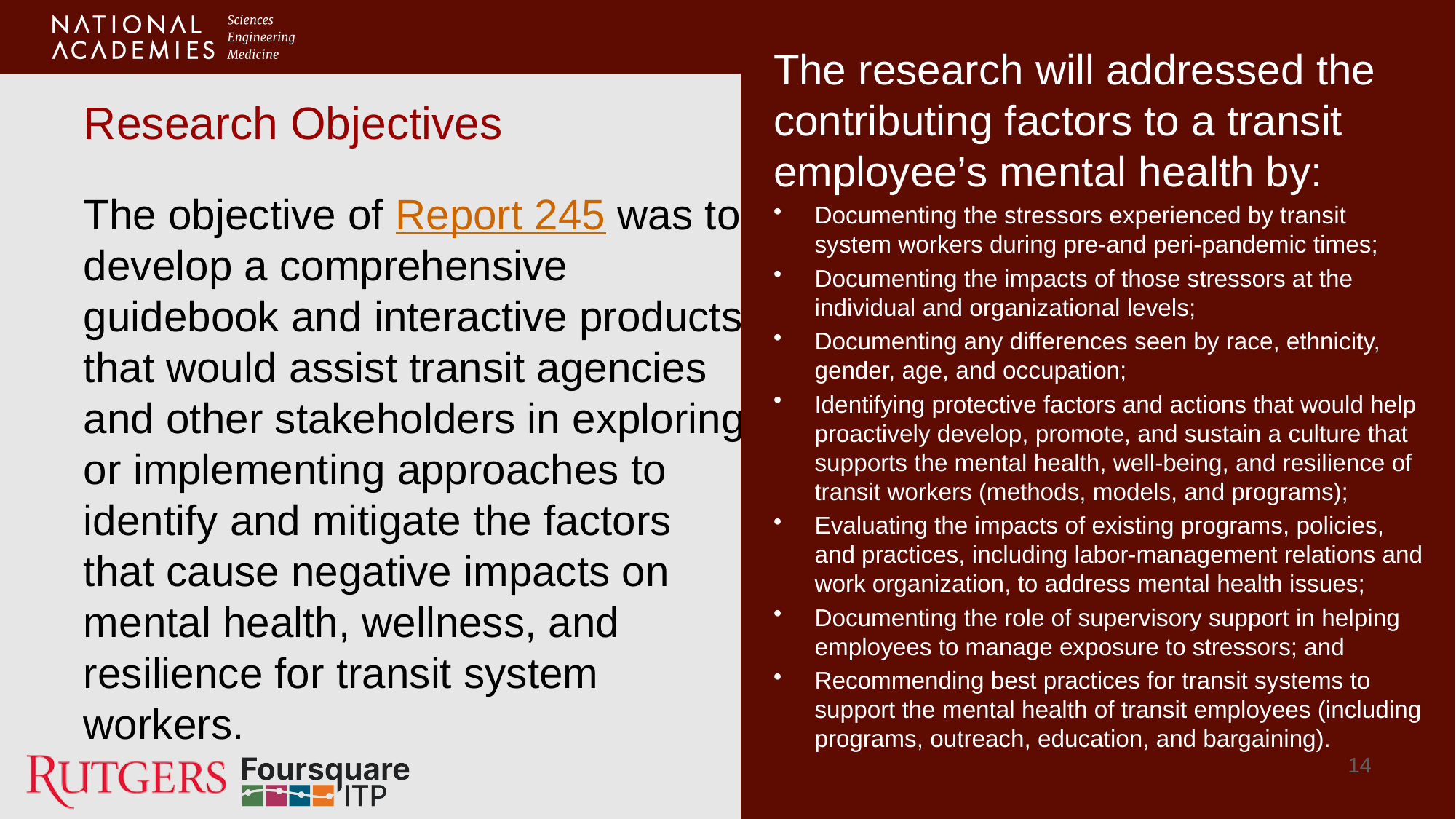

The research will addressed the contributing factors to a transit employee’s mental health by:
Documenting the stressors experienced by transit system workers during pre-and peri-pandemic times;
Documenting the impacts of those stressors at the individual and organizational levels;
Documenting any differences seen by race, ethnicity, gender, age, and occupation;
Identifying protective factors and actions that would help proactively develop, promote, and sustain a culture that supports the mental health, well-being, and resilience of transit workers (methods, models, and programs);
Evaluating the impacts of existing programs, policies, and practices, including labor-management relations and work organization, to address mental health issues;
Documenting the role of supervisory support in helping employees to manage exposure to stressors; and
Recommending best practices for transit systems to support the mental health of transit employees (including programs, outreach, education, and bargaining).

# Research Objectives
The objective of Report 245 was to develop a comprehensive guidebook and interactive products that would assist transit agencies and other stakeholders in exploring or implementing approaches to identify and mitigate the factors that cause negative impacts on mental health, wellness, and resilience for transit system workers.
14